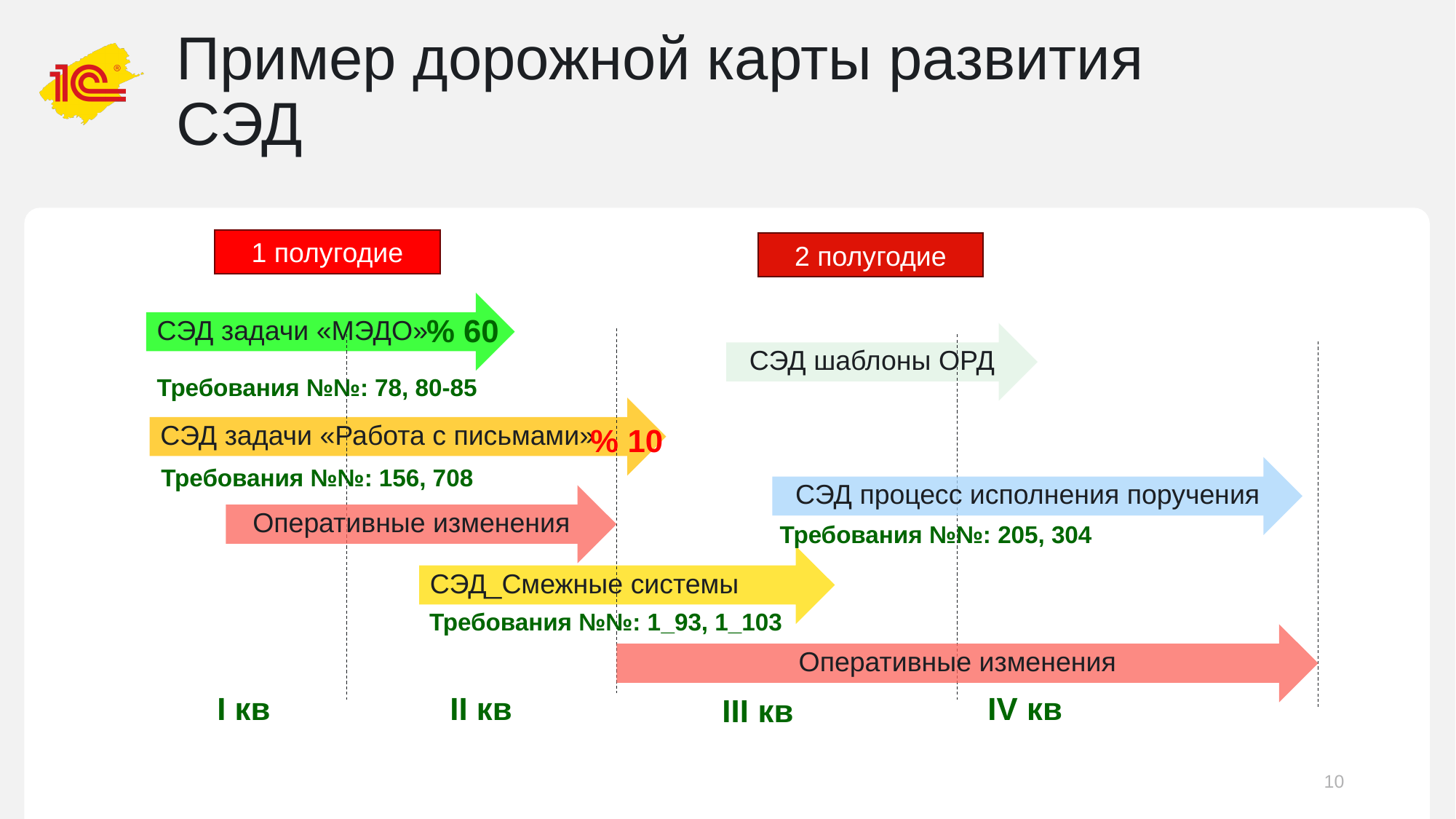

# Пример дорожной карты развития СЭД
1 полугодие
2 полугодие
СЭД задачи «МЭДО»
% 60
СЭД шаблоны ОРД
Требования №№: 78, 80-85
СЭД задачи «Работа с письмами»
% 10
СЭД процесс исполнения поручения
Требования №№: 156, 708
Оперативные изменения
Требования №№: 205, 304
СЭД_Смежные системы
Требования №№: 1_93, 1_103
Оперативные изменения
I кв
IV кв
II кв
III кв
10